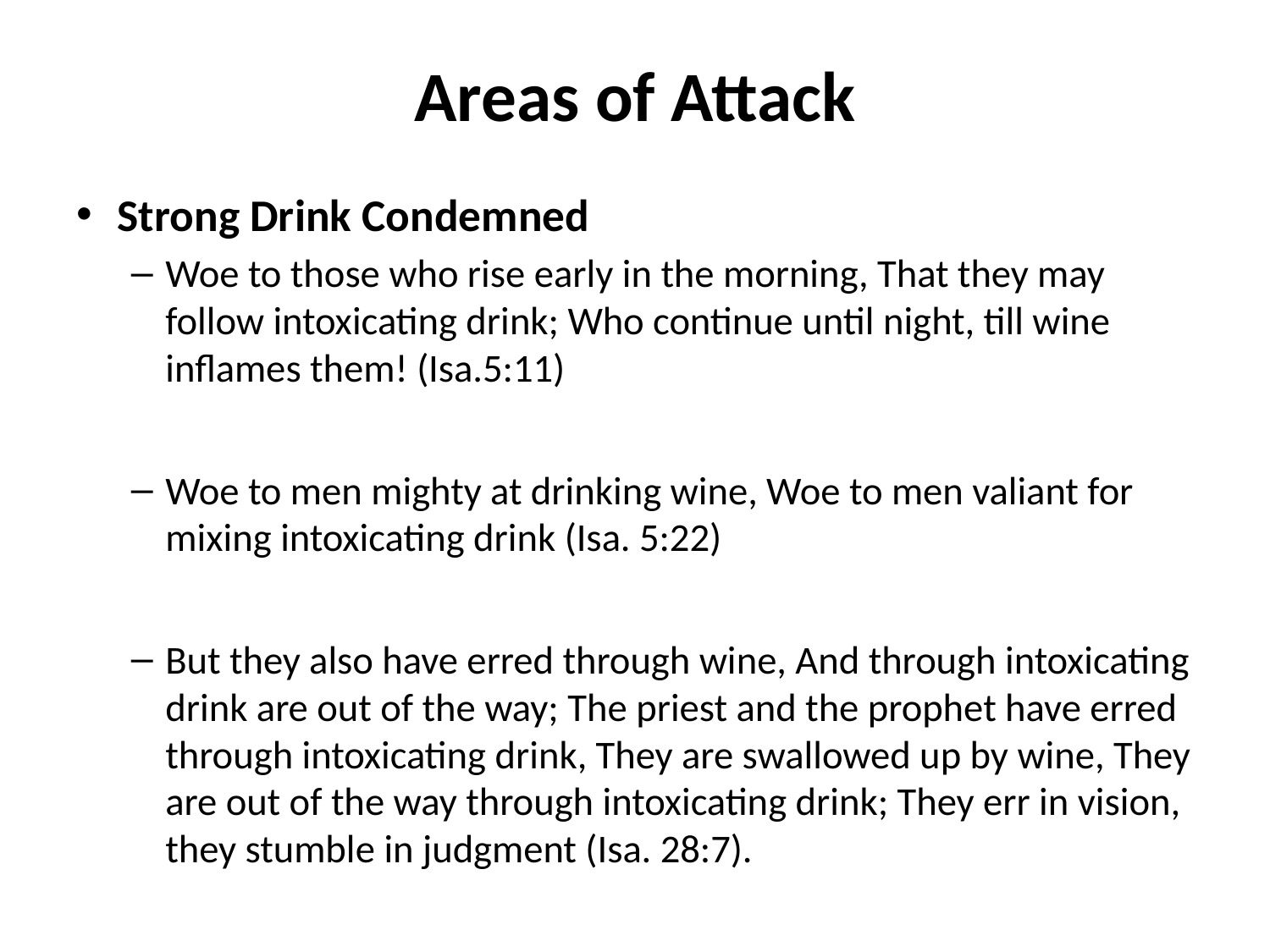

# Areas of Attack
Strong Drink Condemned
Woe to those who rise early in the morning, That they may follow intoxicating drink; Who continue until night, till wine inflames them! (Isa.5:11)

Woe to men mighty at drinking wine, Woe to men valiant for mixing intoxicating drink (Isa. 5:22)

But they also have erred through wine, And through intoxicating drink are out of the way; The priest and the prophet have erred through intoxicating drink, They are swallowed up by wine, They are out of the way through intoxicating drink; They err in vision, they stumble in judgment (Isa. 28:7).